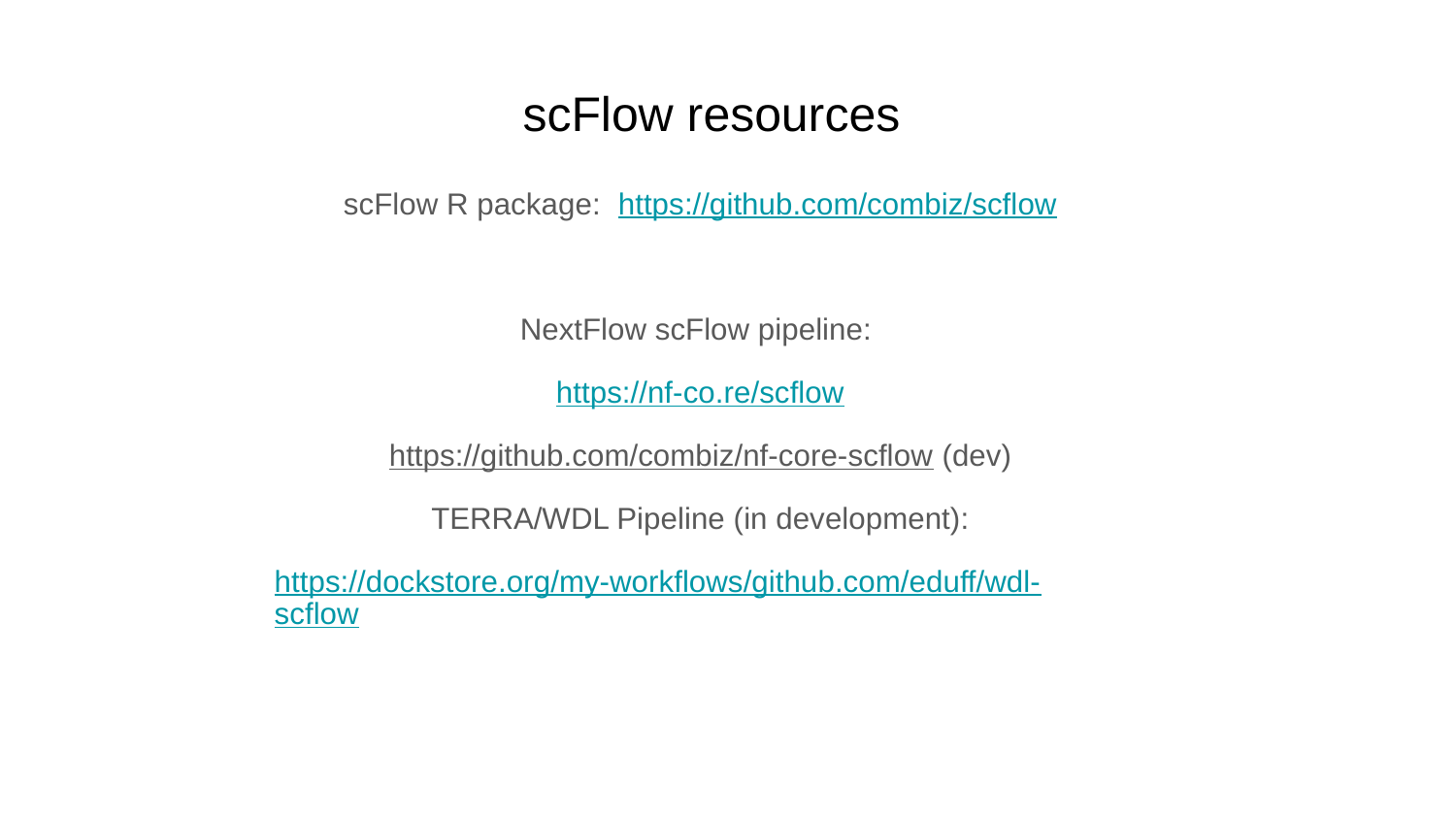

# scFlow resources
scFlow R package:  https://github.com/combiz/scflow

NextFlow scFlow pipeline:
https://nf-co.re/scflow
https://github.com/combiz/nf-core-scflow (dev)
TERRA/WDL Pipeline (in development):
https://dockstore.org/my-workflows/github.com/eduff/wdl-scflow